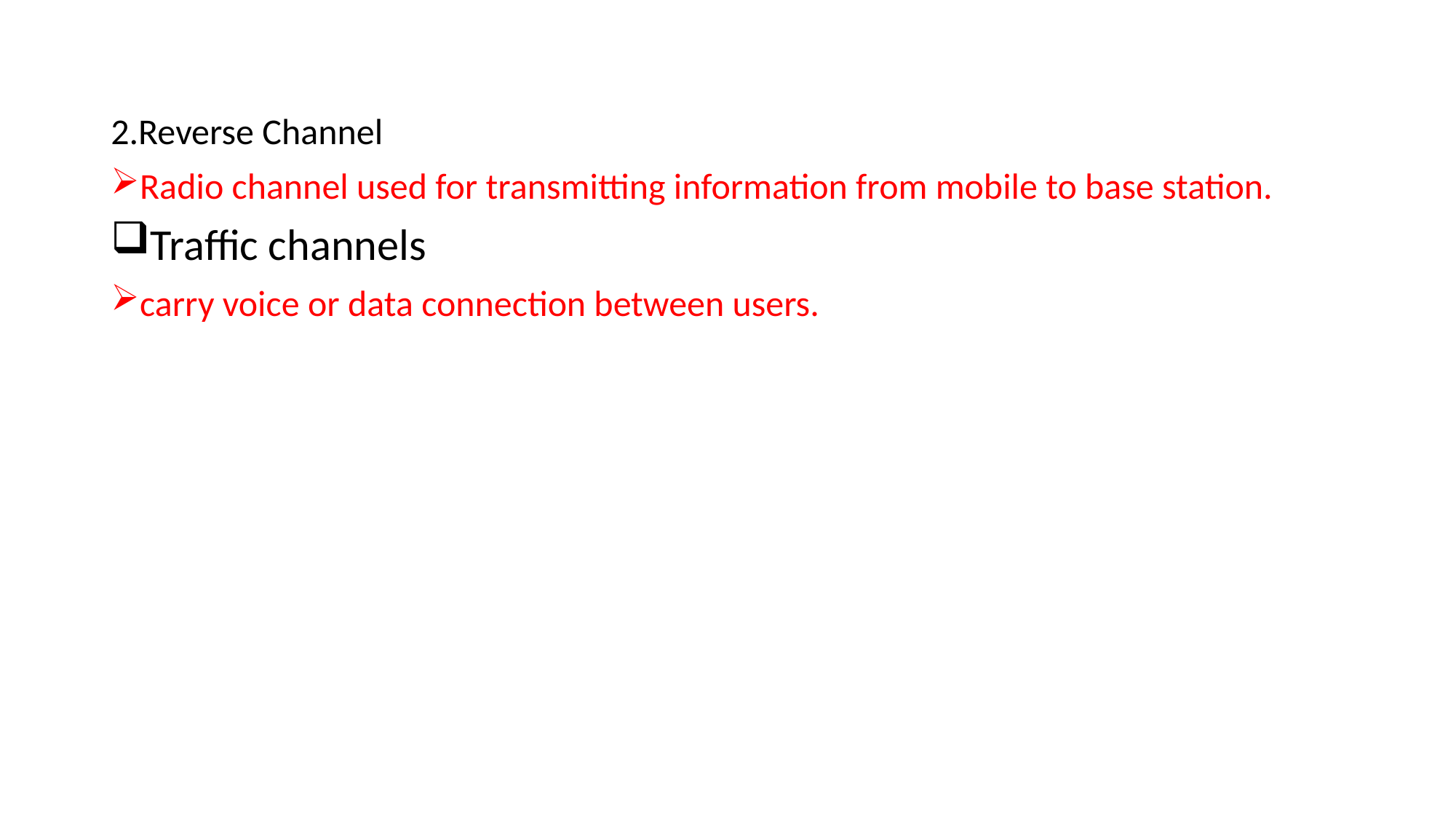

#
2.Reverse Channel
Radio channel used for transmitting information from mobile to base station.
Traffic channels
carry voice or data connection between users.